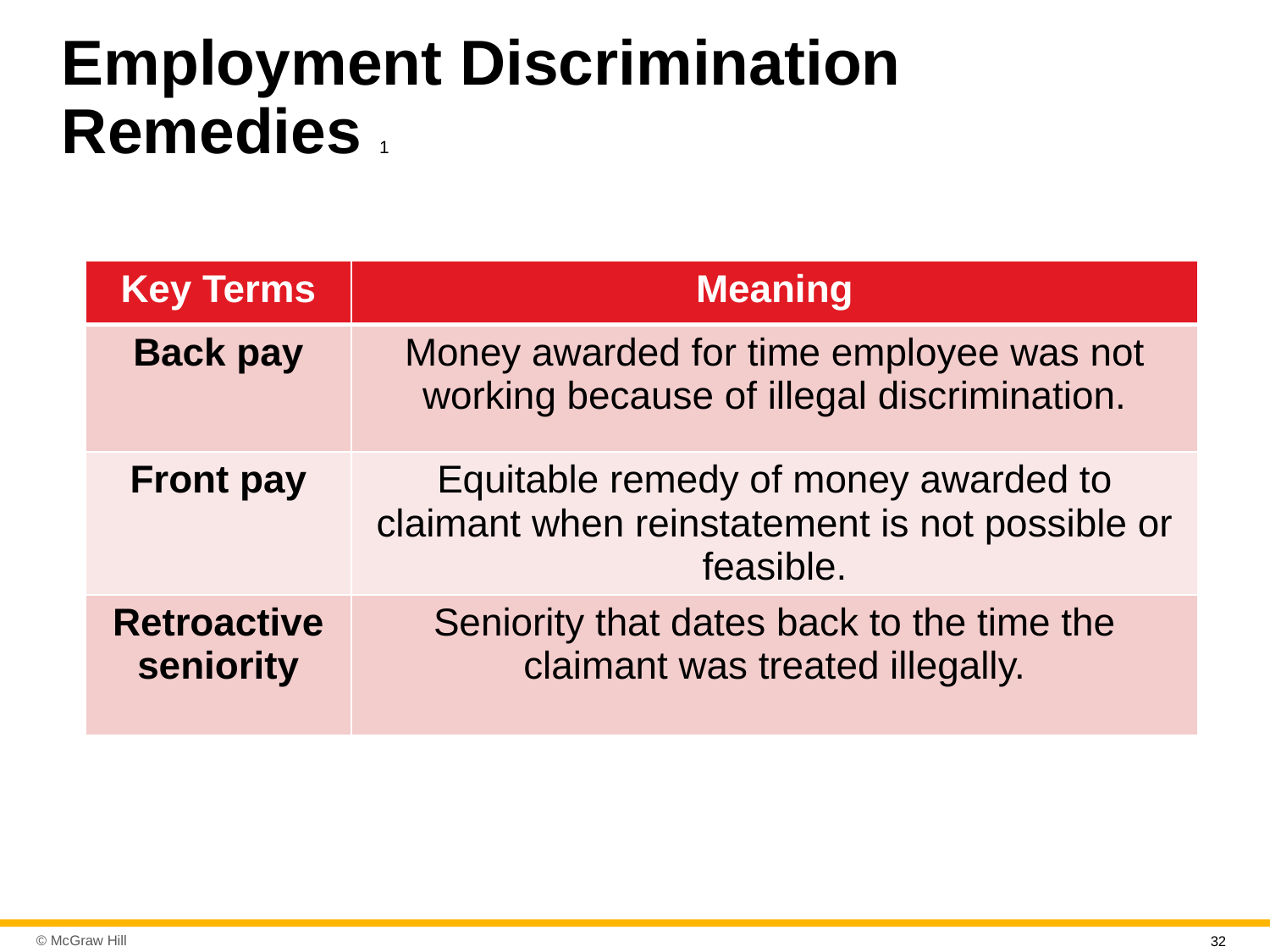

# Employment Discrimination Remedies 1
| Key Terms | Meaning |
| --- | --- |
| Back pay | Money awarded for time employee was not working because of illegal discrimination. |
| Front pay | Equitable remedy of money awarded to claimant when reinstatement is not possible or feasible. |
| Retroactive seniority | Seniority that dates back to the time the claimant was treated illegally. |
32